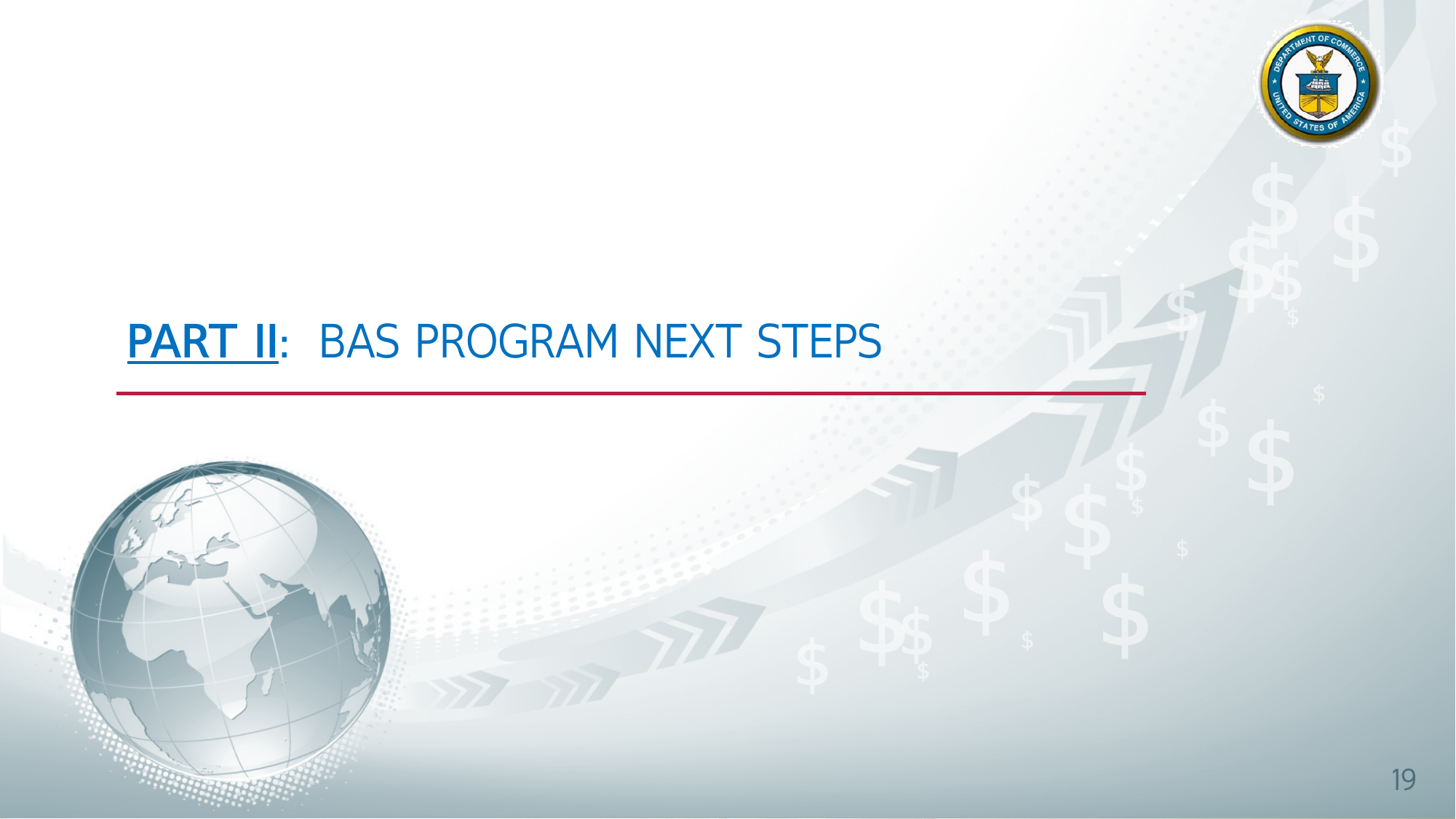

# Part II:  BAS Program next steps

19